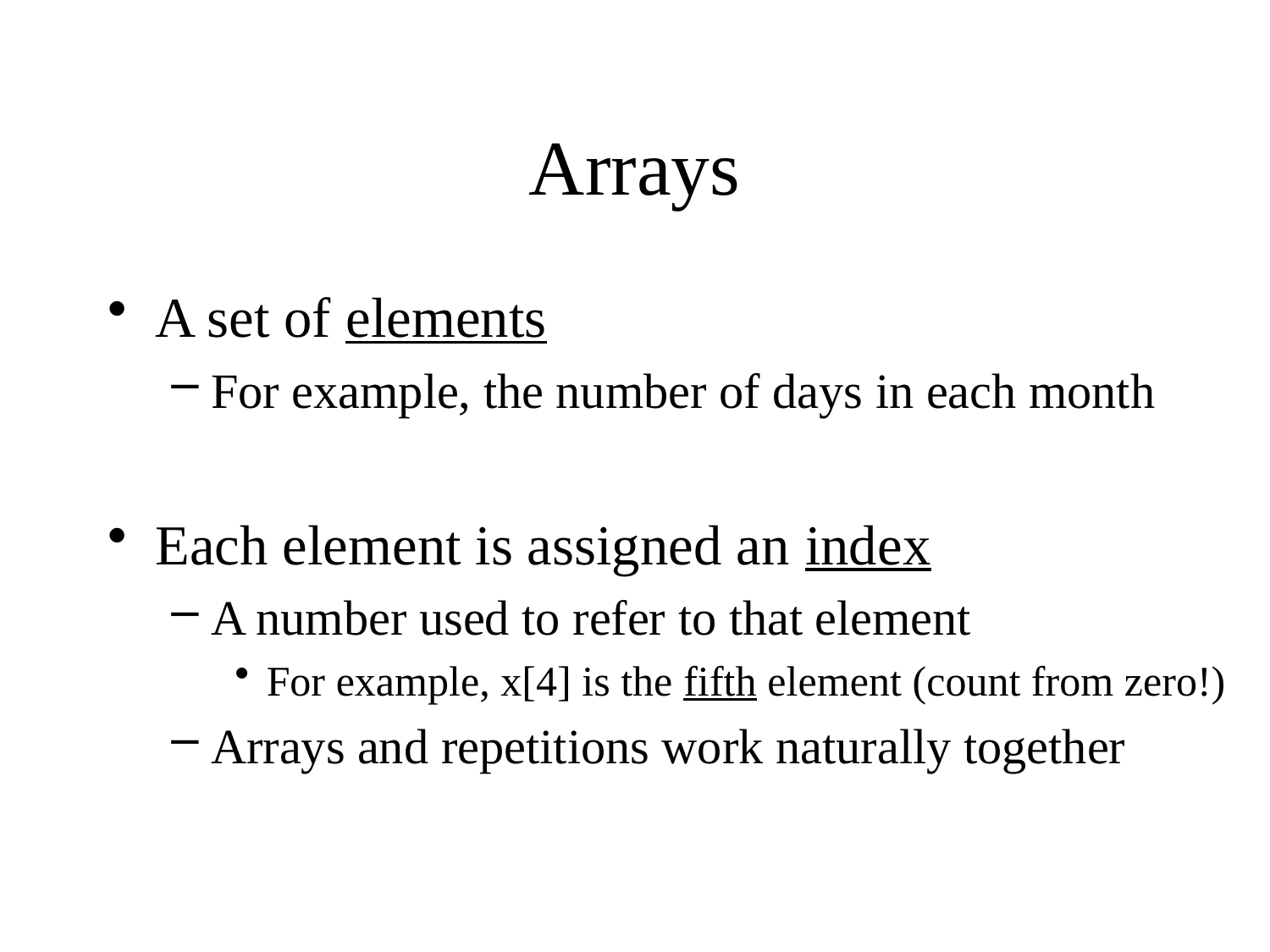

# Arrays
A set of elements
For example, the number of days in each month

Each element is assigned an index
A number used to refer to that element
For example, x[4] is the fifth element (count from zero!)
Arrays and repetitions work naturally together